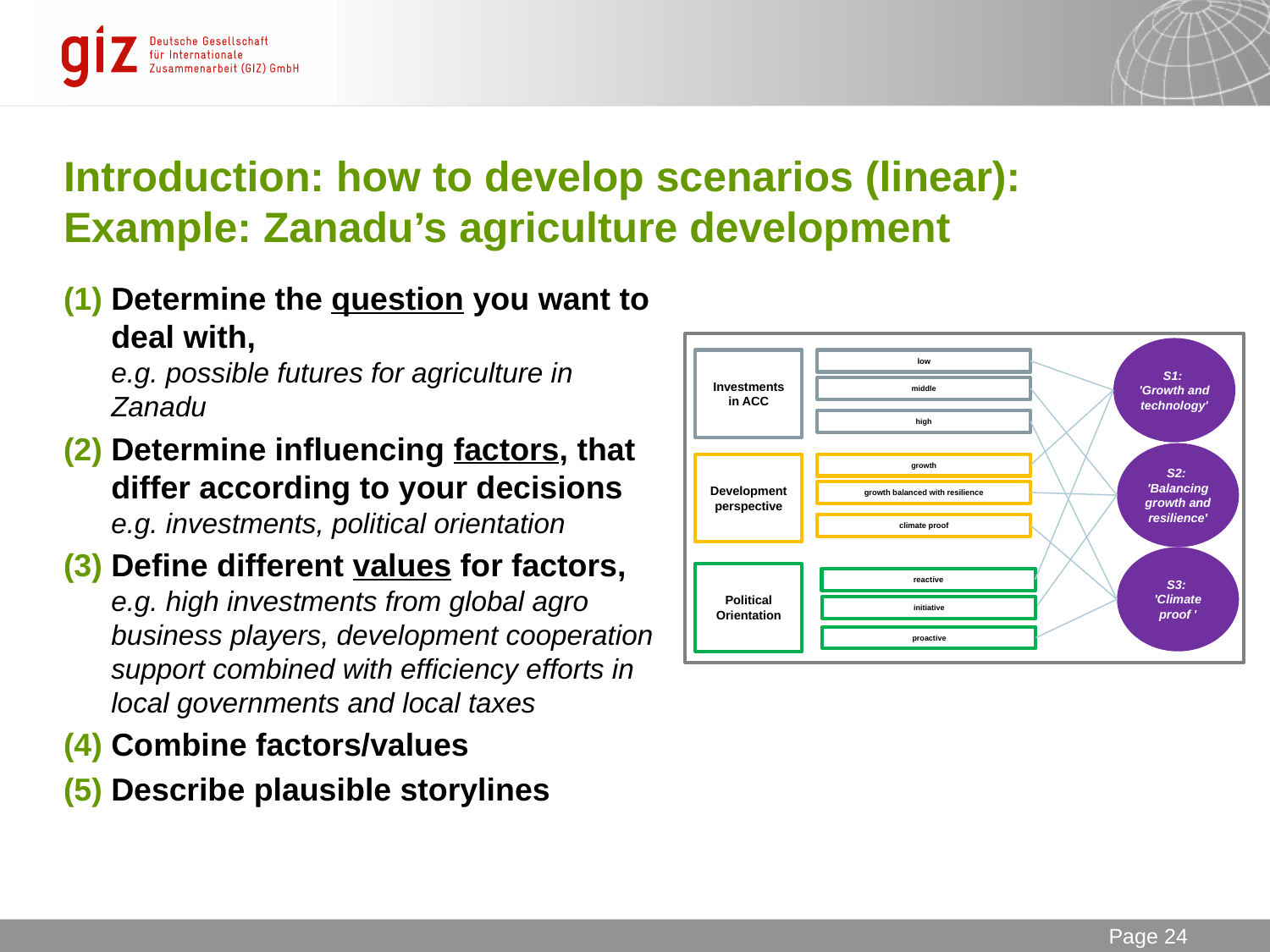

# Introduction: how to develop scenarios (linear): Example: Zanadu’s agriculture development
Determine the question you want to deal with,
e.g. possible futures for agriculture in Zanadu
Determine influencing factors, that differ according to your decisions
e.g. investments, political orientation
Define different values for factors,
e.g. high investments from global agro business players, development cooperation support combined with efficiency efforts in local governments and local taxes
Combine factors/values
Describe plausible storylines

S1:
'Growth and technology'
Investments
in ACC
low
middle
high
S2:
'Balancing growth and resilience'
Development perspective
growth
growth balanced with resilience
climate proof
S3:
'Climate proof '
Political Orientation
reactive
proactive
initiative